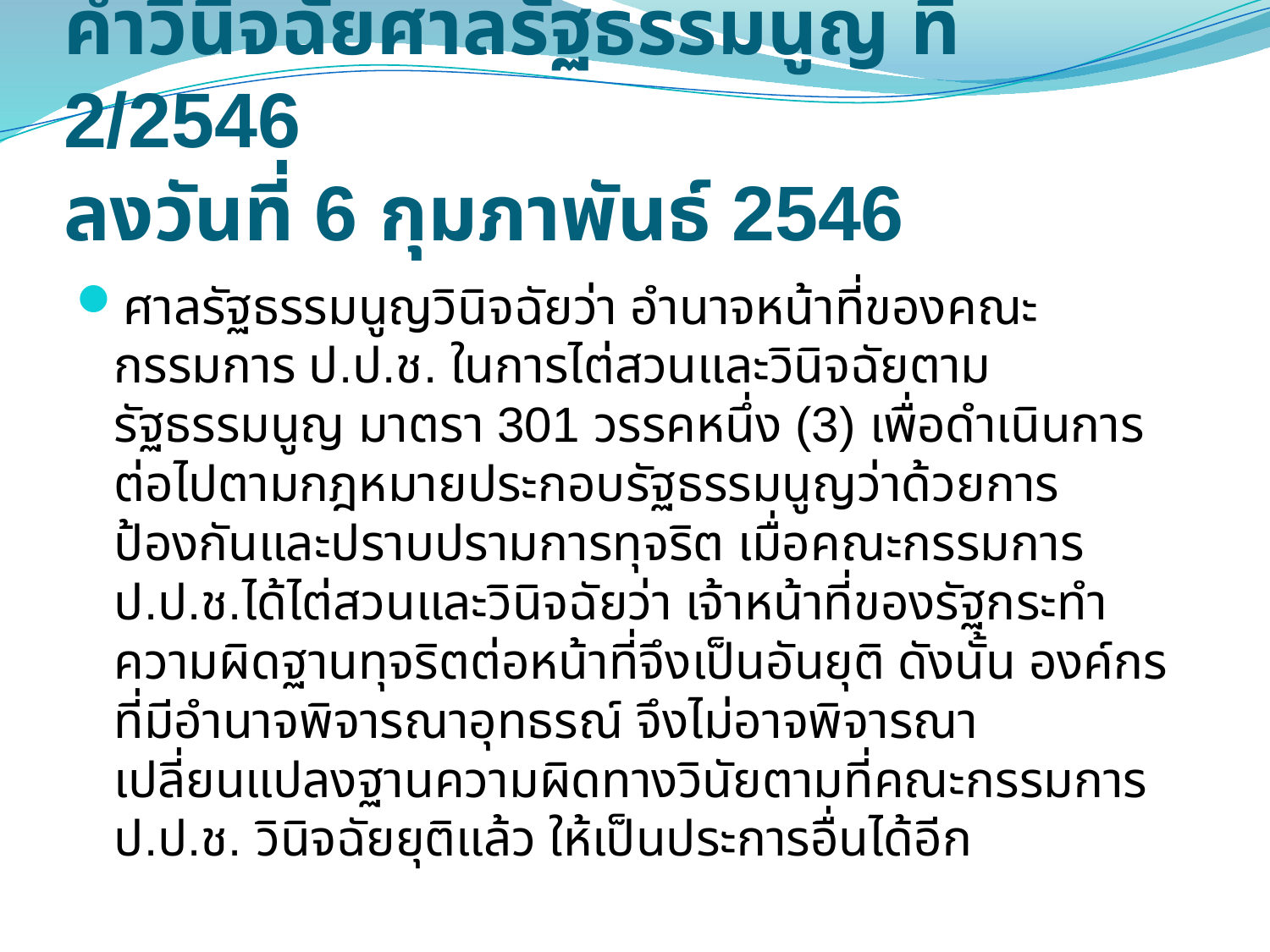

# คำวินิจฉัยศาลรัฐธรรมนูญ ที่ 2/2546 ลงวันที่ 6 กุมภาพันธ์ 2546
ศาลรัฐธรรมนูญวินิจฉัยว่า อำนาจหน้าที่ของคณะกรรมการ ป.ป.ช. ในการไต่สวนและวินิจฉัยตามรัฐธรรมนูญ มาตรา 301 วรรคหนึ่ง (3) เพื่อดำเนินการต่อไปตามกฎหมายประกอบรัฐธรรมนูญว่าด้วยการป้องกันและปราบปรามการทุจริต เมื่อคณะกรรมการ ป.ป.ช.ได้ไต่สวนและวินิจฉัยว่า เจ้าหน้าที่ของรัฐกระทำความผิดฐานทุจริตต่อหน้าที่จึงเป็นอันยุติ ดังนั้น องค์กรที่มีอำนาจพิจารณาอุทธรณ์ จึงไม่อาจพิจารณาเปลี่ยนแปลงฐานความผิดทางวินัยตามที่คณะกรรมการ ป.ป.ช. วินิจฉัยยุติแล้ว ให้เป็นประการอื่นได้อีก